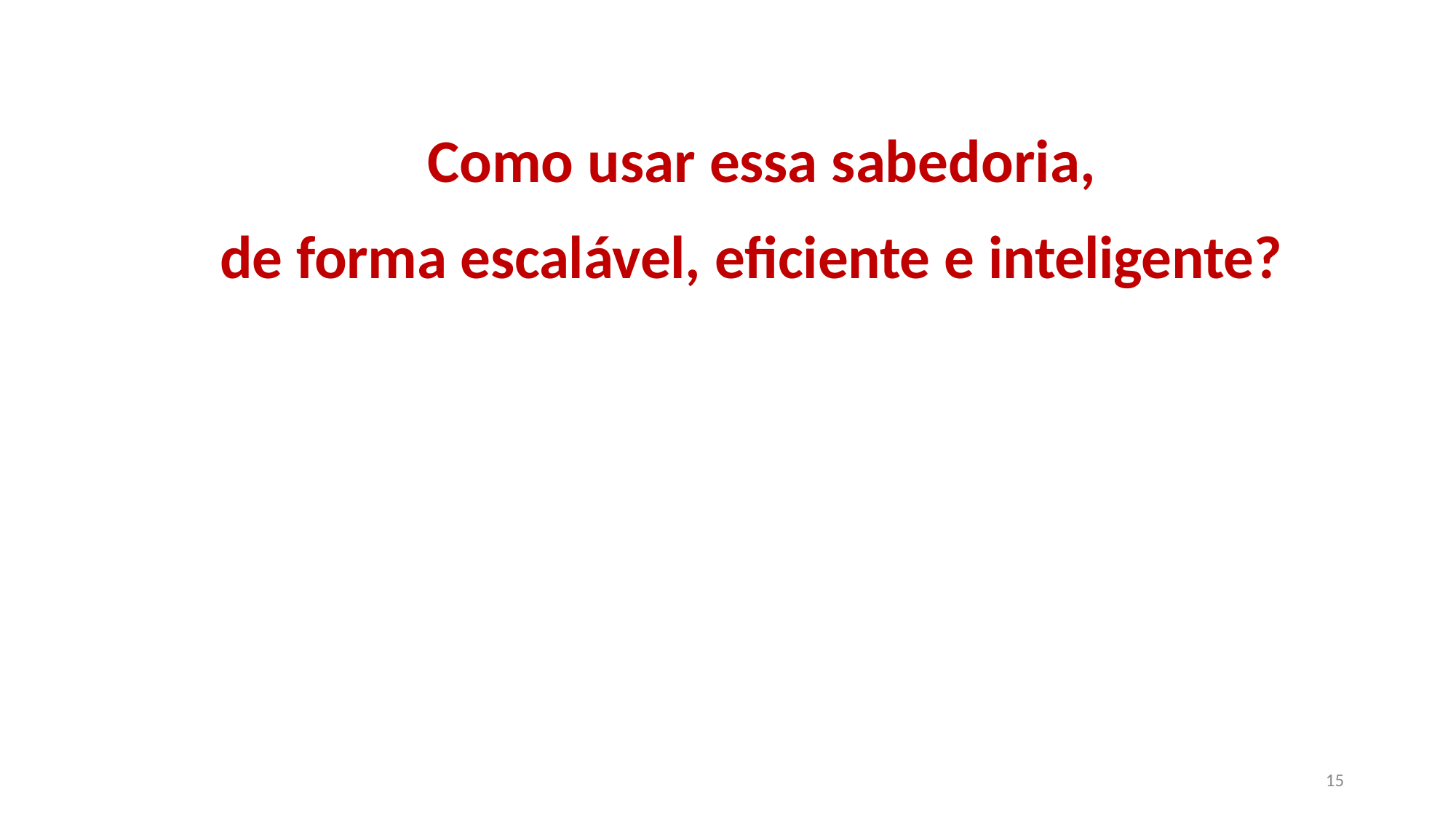

Como usar essa sabedoria,
de forma escalável, eficiente e inteligente?
15